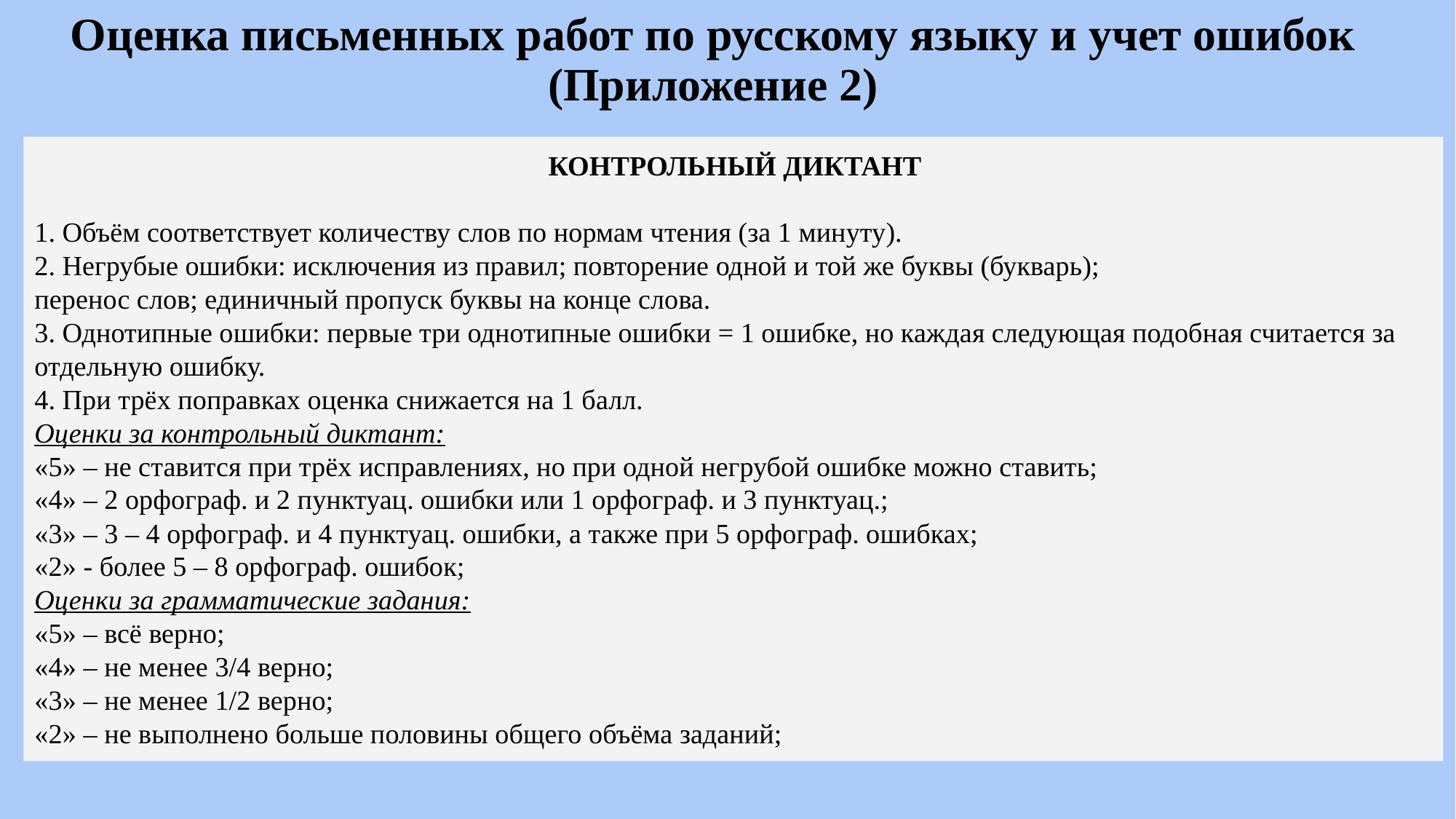

# Оценка письменных работ по русскому языку и учет ошибок (Приложение 2)
 КОНТРОЛЬНЫЙ ДИКТАНТ

1. Объём соответствует количеству слов по нормам чтения (за 1 минуту).
2. Негрубые ошибки: исключения из правил; повторение одной и той же буквы (букварь);
перенос слов; единичный пропуск буквы на конце слова.
3. Однотипные ошибки: первые три однотипные ошибки = 1 ошибке, но каждая следующая подобная считается за отдельную ошибку.
4. При трёх поправках оценка снижается на 1 балл.
Оценки за контрольный диктант:
«5» – не ставится при трёх исправлениях, но при одной негрубой ошибке можно ставить;
«4» – 2 орфограф. и 2 пунктуац. ошибки или 1 орфограф. и 3 пунктуац.;
«3» – 3 – 4 орфограф. и 4 пунктуац. ошибки, а также при 5 орфограф. ошибках;
«2» - более 5 – 8 орфограф. ошибок;
Оценки за грамматические задания:
«5» – всё верно;
«4» – не менее 3/4 верно;
«3» – не менее 1/2 верно;
«2» – не выполнено больше половины общего объёма заданий;